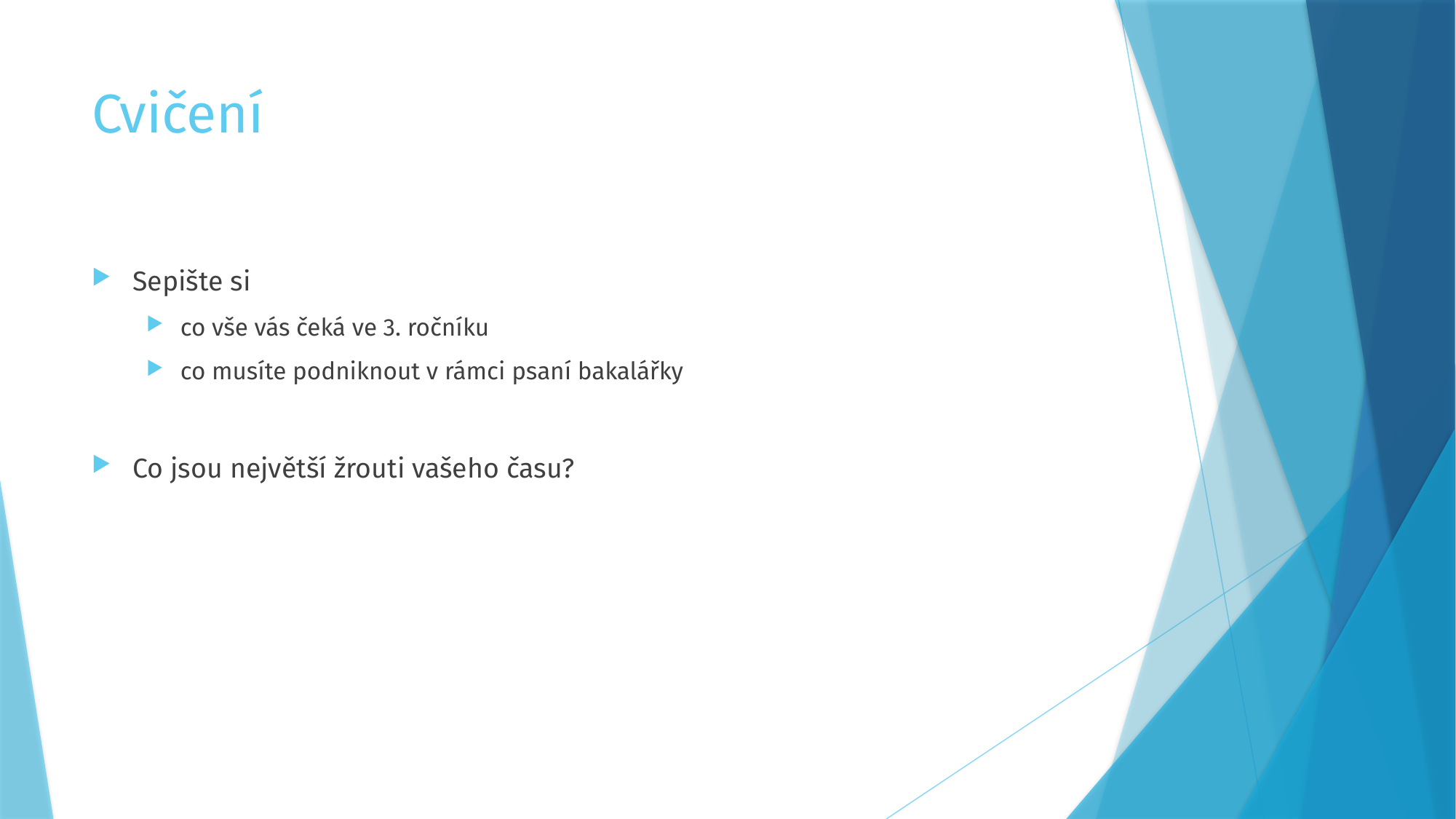

# Cvičení
Sepište si
co vše vás čeká ve 3. ročníku
co musíte podniknout v rámci psaní bakalářky

Co jsou největší žrouti vašeho času?